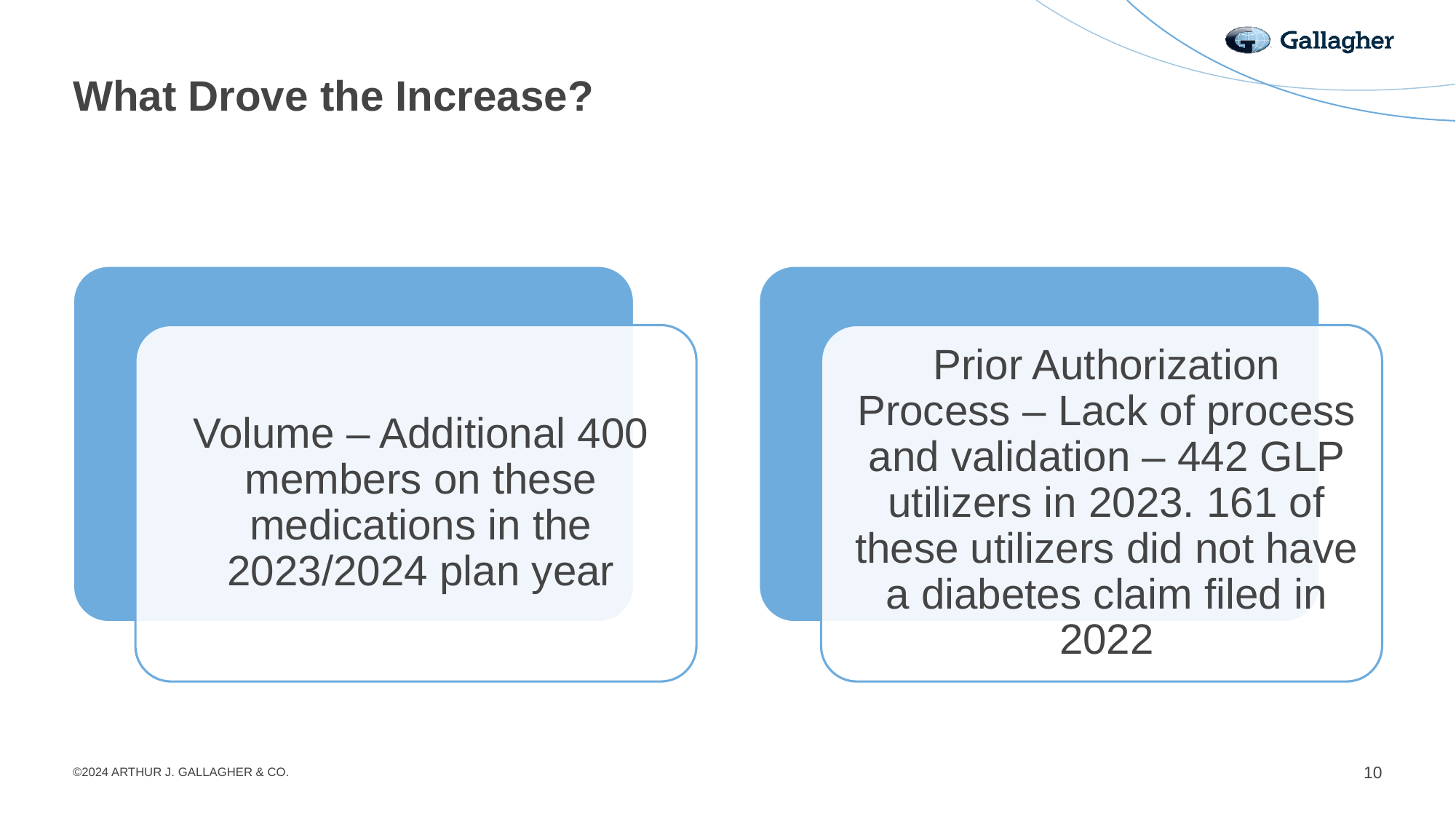

# What Drove the Increase?

Volume – Additional 400 members on these medications in the 2023/2024 plan year
Prior Authorization Process – Lack of process and validation – 442 GLP utilizers in 2023. 161 of these utilizers did not have a diabetes claim filed in 2022

10
©2024 ARTHUR J. GALLAGHER & CO.